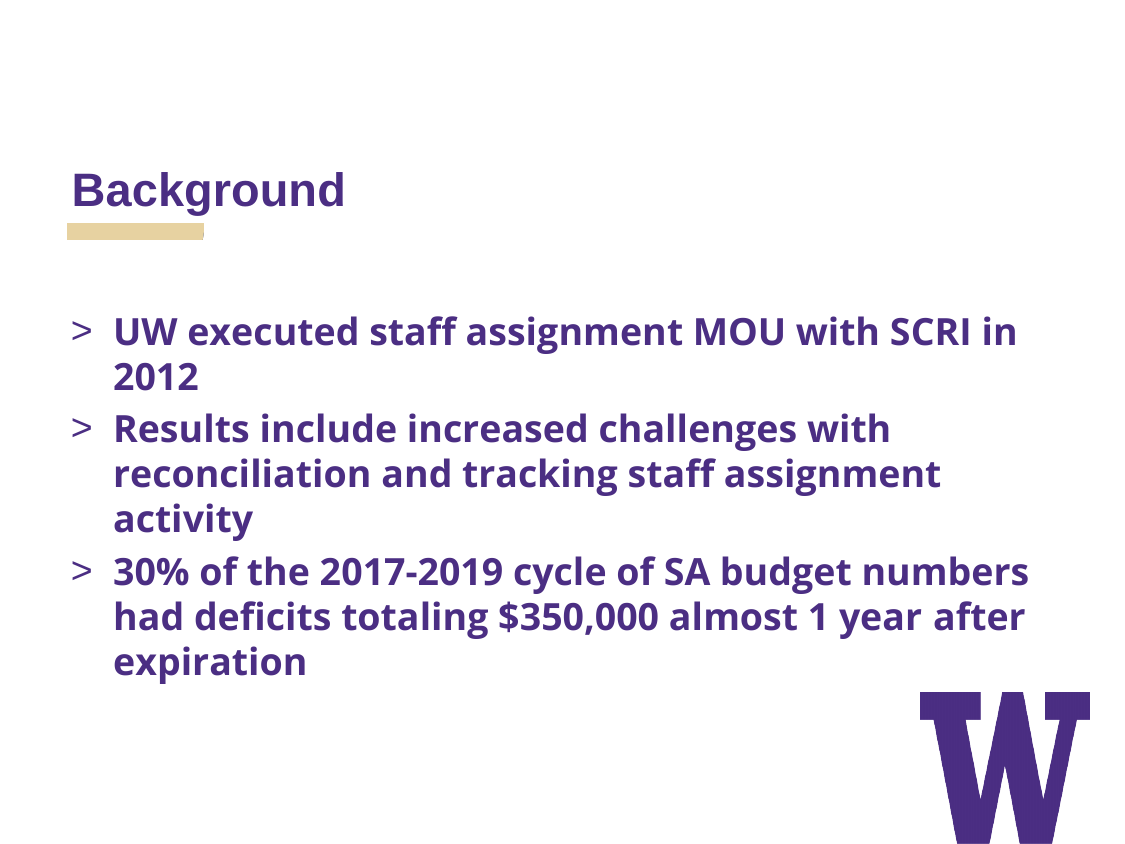

# Background
UW executed staff assignment MOU with SCRI in 2012
Results include increased challenges with reconciliation and tracking staff assignment activity
30% of the 2017-2019 cycle of SA budget numbers had deficits totaling $350,000 almost 1 year after expiration